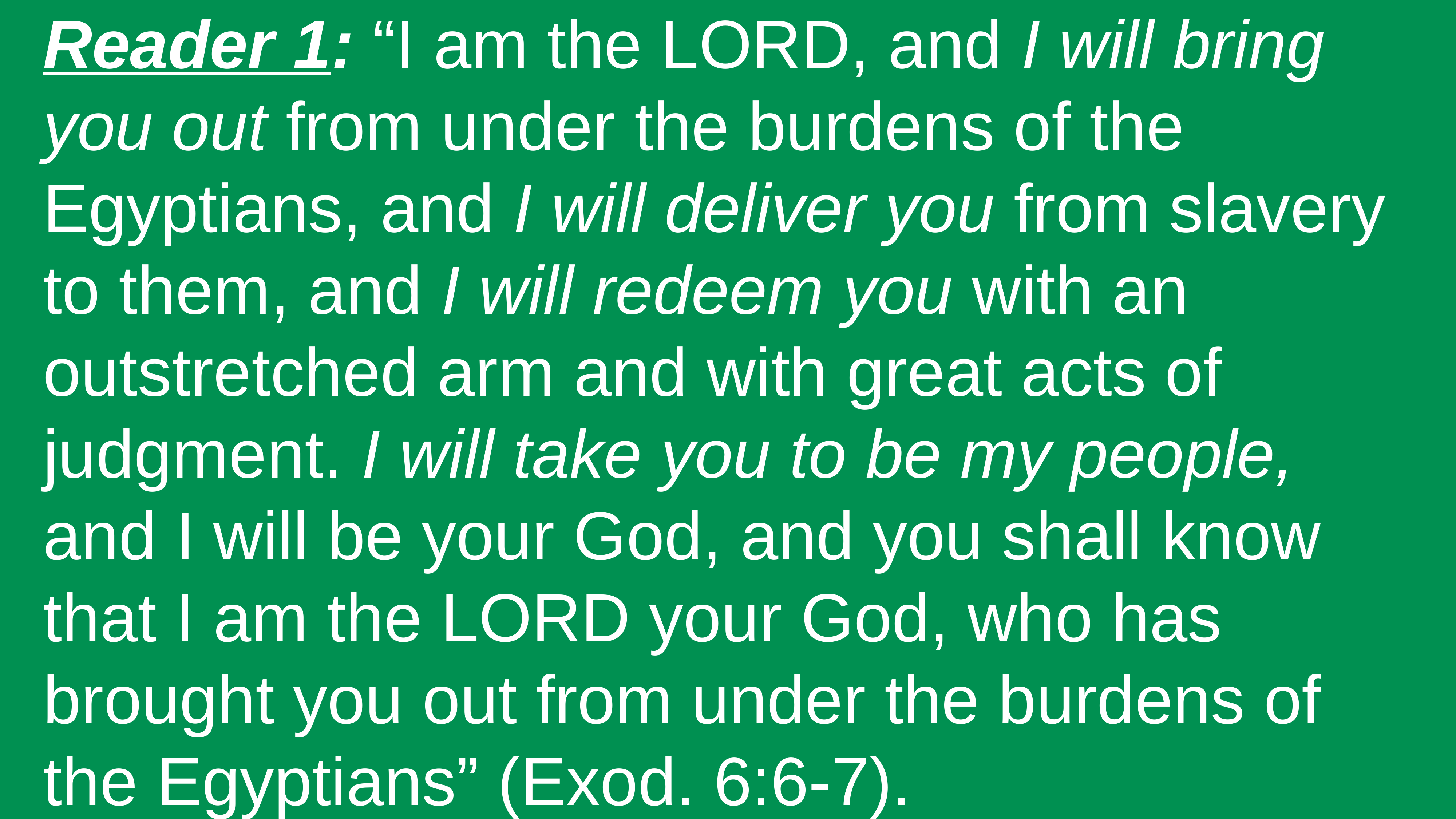

Reader 1: “I am the LORD, and I will bring you out from under the burdens of the Egyptians, and I will deliver you from slavery to them, and I will redeem you with an outstretched arm and with great acts of judgment. I will take you to be my people, and I will be your God, and you shall know that I am the LORD your God, who has brought you out from under the burdens of the Egyptians” (Exod. 6:6-7).